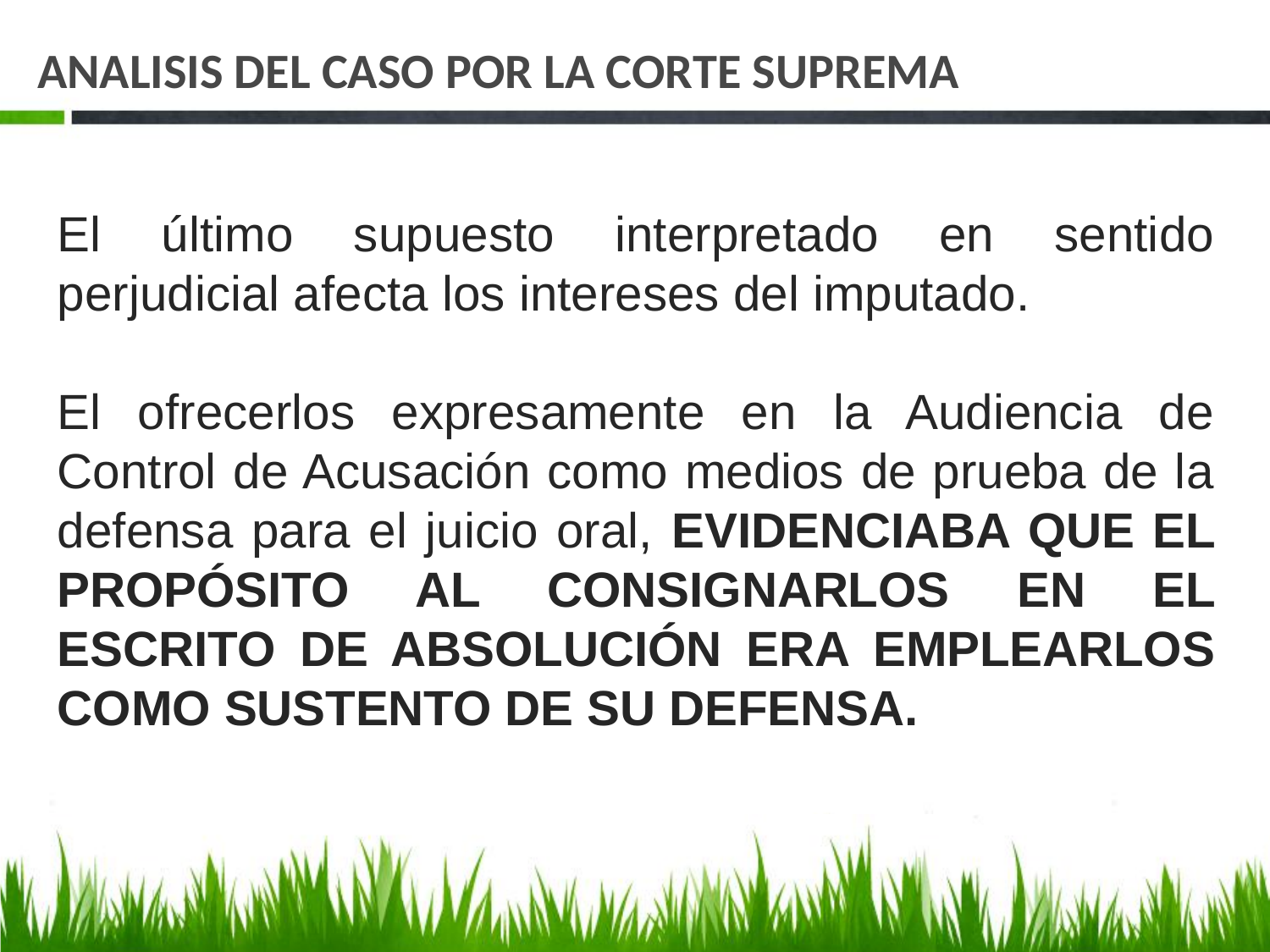

# ANALISIS DEL CASO POR LA CORTE SUPREMA
El último supuesto interpretado en sentido perjudicial afecta los intereses del imputado.

El ofrecerlos expresamente en la Audiencia de Control de Acusación como medios de prueba de la defensa para el juicio oral, EVIDENCIABA QUE EL PROPÓSITO AL CONSIGNARLOS EN EL ESCRITO DE ABSOLUCIÓN ERA EMPLEARLOS COMO SUSTENTO DE SU DEFENSA.